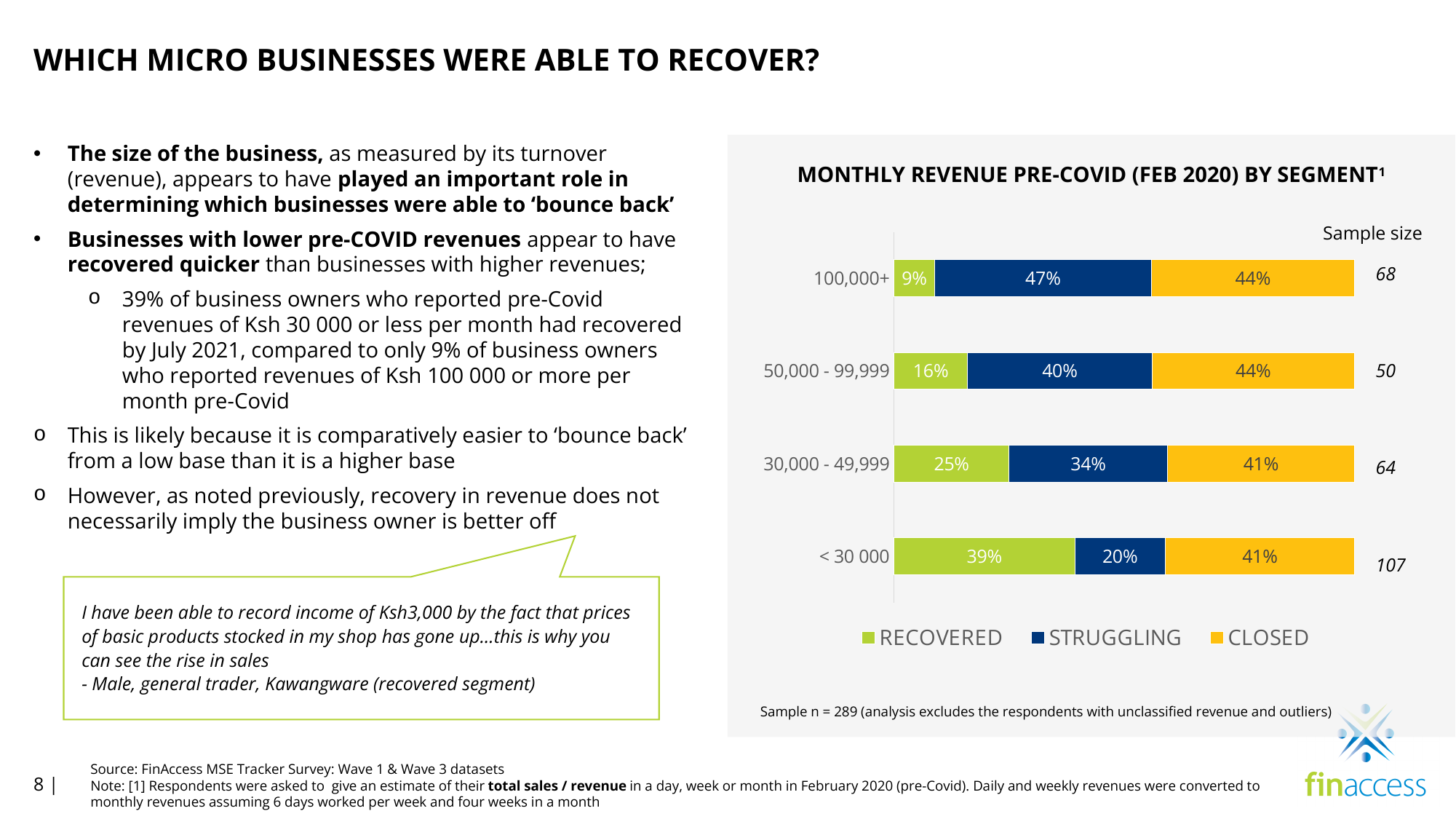

WHICH MICRO BUSINESSES WERE ABLE TO RECOVER?

The size of the business, as measured by its turnover (revenue), appears to have played an important role in determining which businesses were able to ‘bounce back’
Businesses with lower pre-COVID revenues appear to have recovered quicker than businesses with higher revenues;
39% of business owners who reported pre-Covid revenues of Ksh 30 000 or less per month had recovered by July 2021, compared to only 9% of business owners who reported revenues of Ksh 100 000 or more per month pre-Covid
This is likely because it is comparatively easier to ‘bounce back’ from a low base than it is a higher base
However, as noted previously, recovery in revenue does not necessarily imply the business owner is better off
MONTHLY REVENUE PRE-COVID (FEB 2020) BY SEGMENT1

### Chart

| Category | RECOVERED | STRUGGLING | CLOSED |
|---|---|---|---|
| < 30 000 | 0.3925233644859813 | 0.19626168224299065 | 0.411214953271028 |
| 30,000 - 49,999 | 0.25 | 0.34375 | 0.40625 |
| 50,000 - 99,999 | 0.16 | 0.4 | 0.44 |
| 100,000+ | 0.08823529411764706 | 0.47058823529411764 | 0.4411764705882353 |
Sample size
| 68 |
| --- |
| 50 |
| 64 |
| 107 |

I have been able to record income of Ksh3,000 by the fact that prices of basic products stocked in my shop has gone up…this is why you can see the rise in sales
- Male, general trader, Kawangware (recovered segment)
Sample n = 289 (analysis excludes the respondents with unclassified revenue and outliers)
8 |
Source: FinAccess MSE Tracker Survey: Wave 1 & Wave 3 datasets
Note: [1] Respondents were asked to  give an estimate of their total sales / revenue in a day, week or month in February 2020 (pre-Covid). Daily and weekly revenues were converted to monthly revenues assuming 6 days worked per week and four weeks in a month